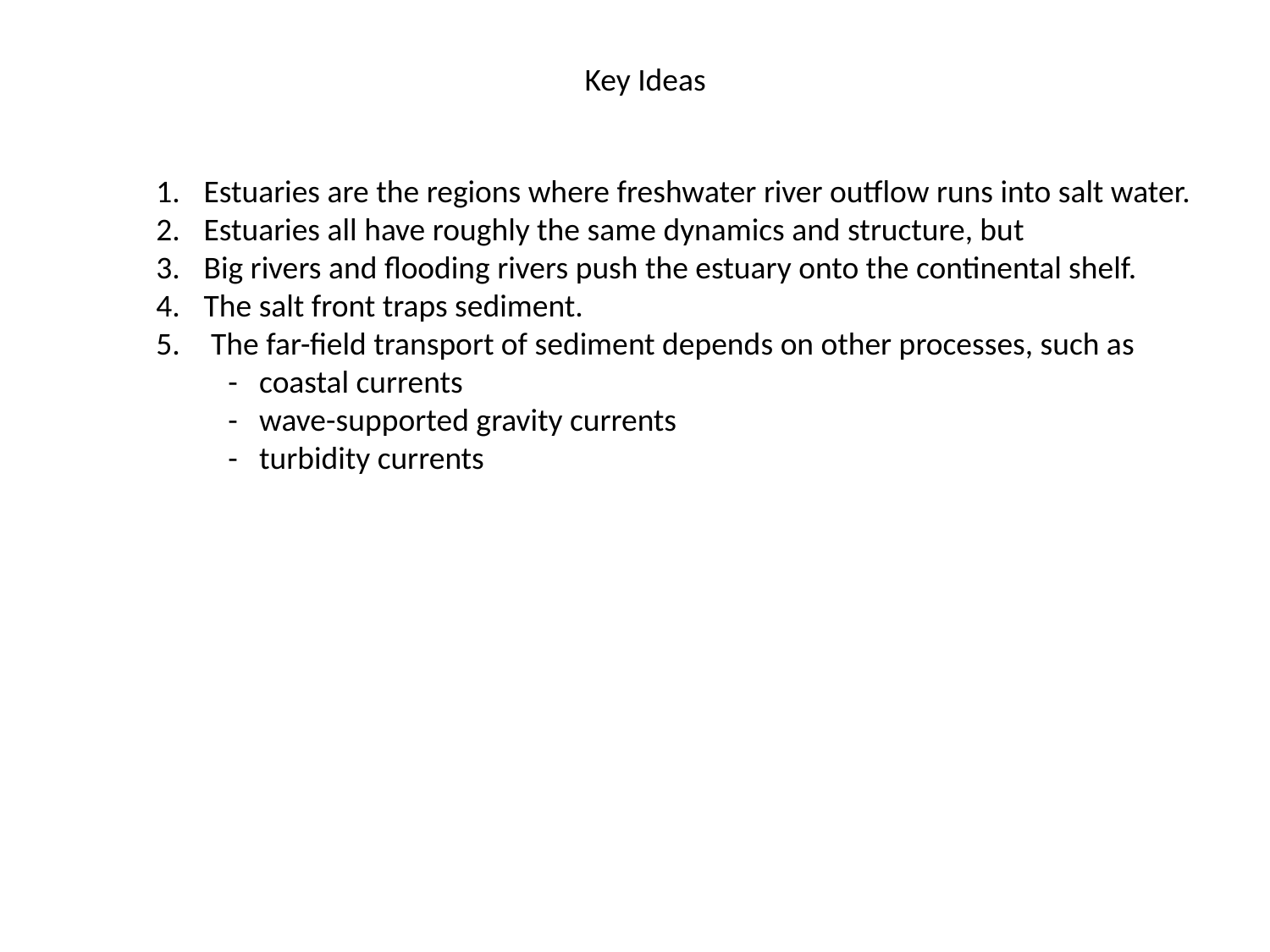

Key Ideas
Estuaries are the regions where freshwater river outflow runs into salt water.
Estuaries all have roughly the same dynamics and structure, but
Big rivers and flooding rivers push the estuary onto the continental shelf.
The salt front traps sediment.
 The far-field transport of sediment depends on other processes, such as
          -   coastal currents
          -   wave-supported gravity currents
          -   turbidity currents